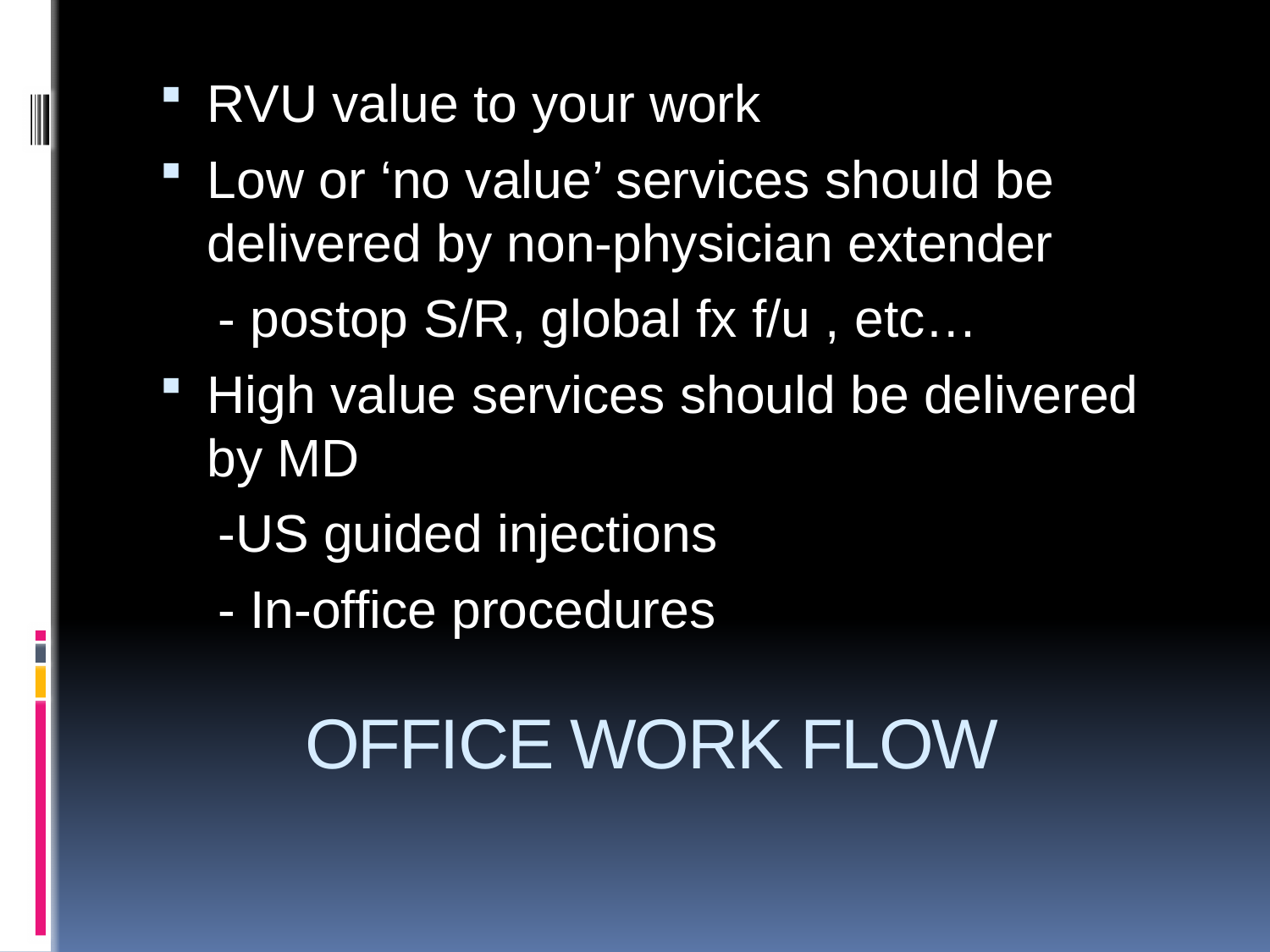

RVU value to your work
Low or ‘no value’ services should be delivered by non-physician extender
    - postop S/R, global fx f/u , etc…
High value services should be delivered by MD
    -US guided injections
    - In-office procedures

# OFFICE WORK FLOW